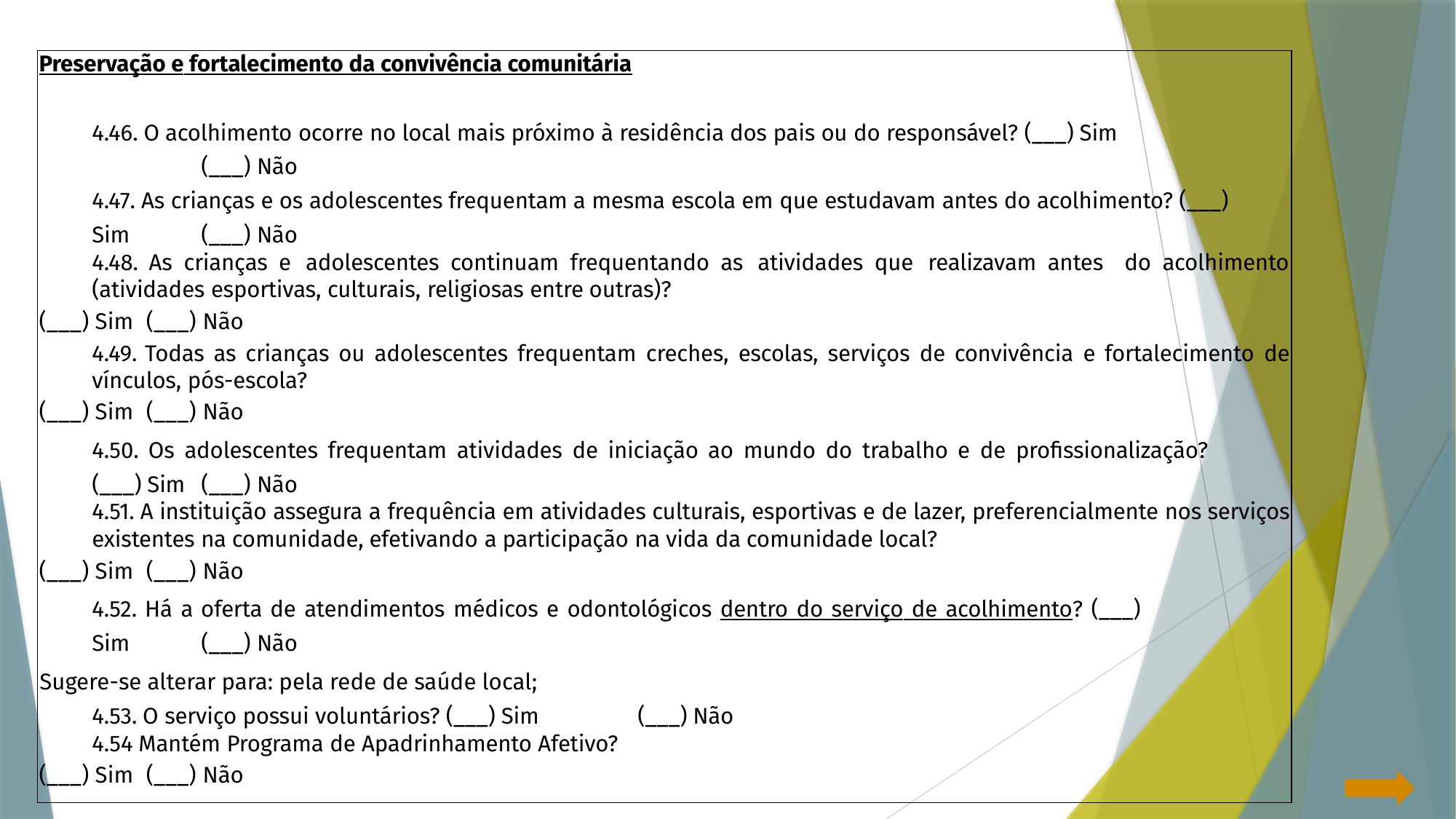

| Preservação e fortalecimento da convivência comunitária 4.46. O acolhimento ocorre no local mais próximo à residência dos pais ou do responsável? (\_\_\_) Sim (\_\_\_) Não 4.47. As crianças e os adolescentes frequentam a mesma escola em que estudavam antes do acolhimento? (\_\_\_) Sim (\_\_\_) Não 4.48. As crianças e adolescentes continuam frequentando as atividades que realizavam antes do acolhimento (atividades esportivas, culturais, religiosas entre outras)? (\_\_\_) Sim (\_\_\_) Não 4.49. Todas as crianças ou adolescentes frequentam creches, escolas, serviços de convivência e fortalecimento de vínculos, pós-escola? (\_\_\_) Sim (\_\_\_) Não 4.50. Os adolescentes frequentam atividades de iniciação ao mundo do trabalho e de profissionalização? (\_\_\_) Sim (\_\_\_) Não 4.51. A instituição assegura a frequência em atividades culturais, esportivas e de lazer, preferencialmente nos serviços existentes na comunidade, efetivando a participação na vida da comunidade local? (\_\_\_) Sim (\_\_\_) Não 4.52. Há a oferta de atendimentos médicos e odontológicos dentro do serviço de acolhimento? (\_\_\_) Sim (\_\_\_) Não Sugere-se alterar para: pela rede de saúde local; 4.53. O serviço possui voluntários? (\_\_\_) Sim (\_\_\_) Não 4.54 Mantém Programa de Apadrinhamento Afetivo? (\_\_\_) Sim (\_\_\_) Não |
| --- |